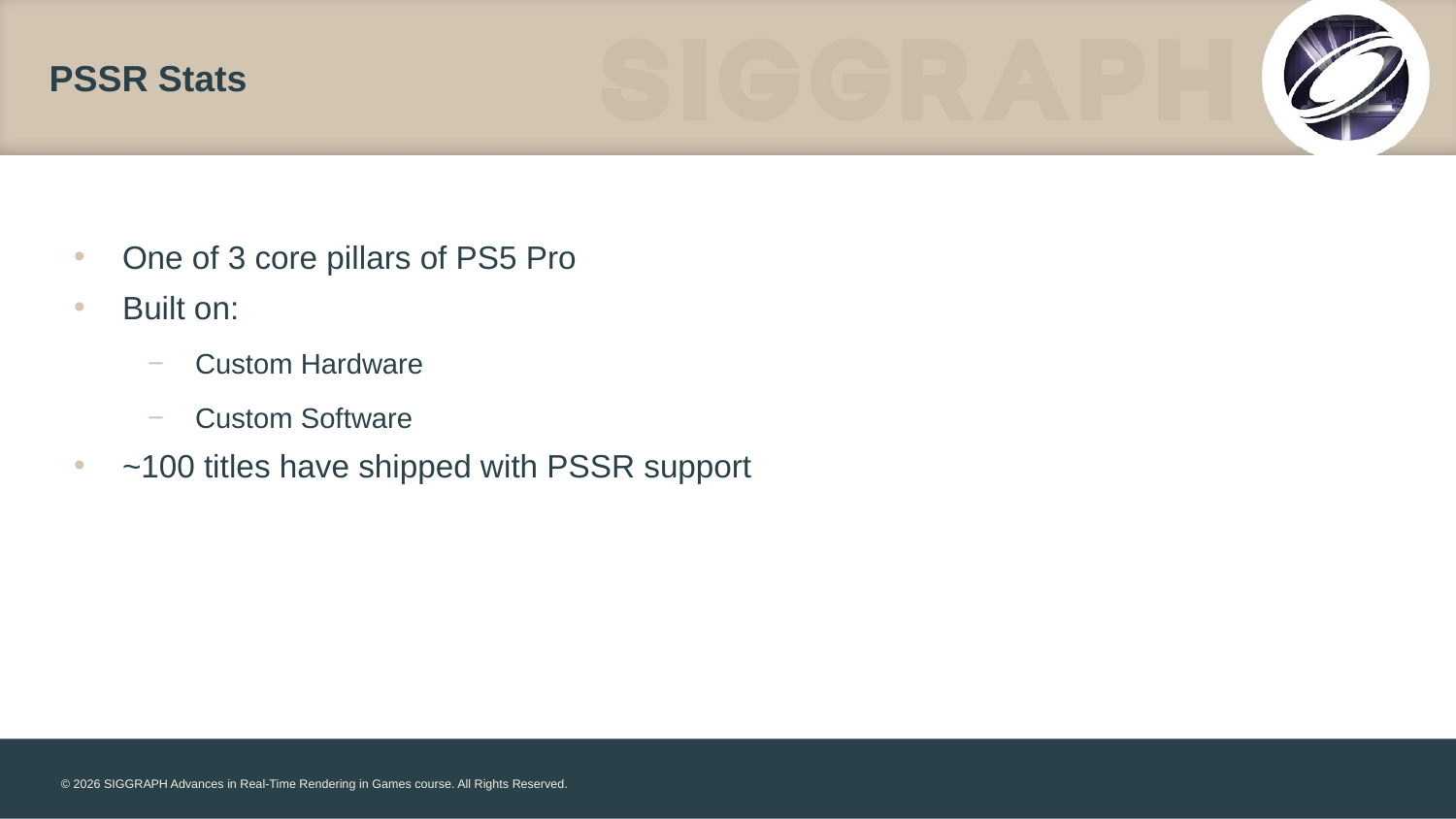

# PSSR Stats
One of 3 core pillars of PS5 Pro
Built on:
Custom Hardware
Custom Software
~100 titles have shipped with PSSR support